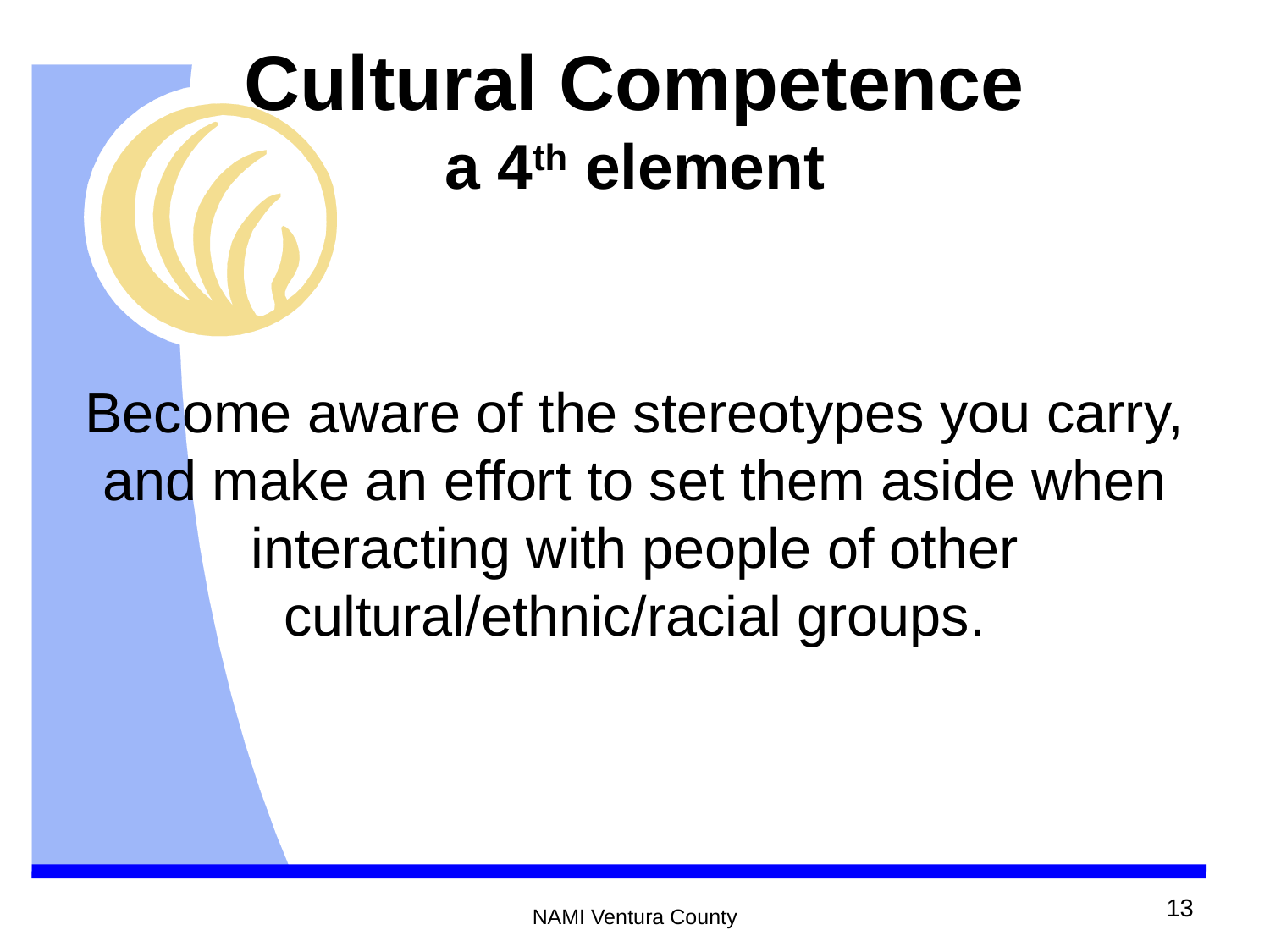

# Cultural Competence a 4th element
Become aware of the stereotypes you carry, and make an effort to set them aside when interacting with people of other cultural/ethnic/racial groups.
13
NAMI Ventura County